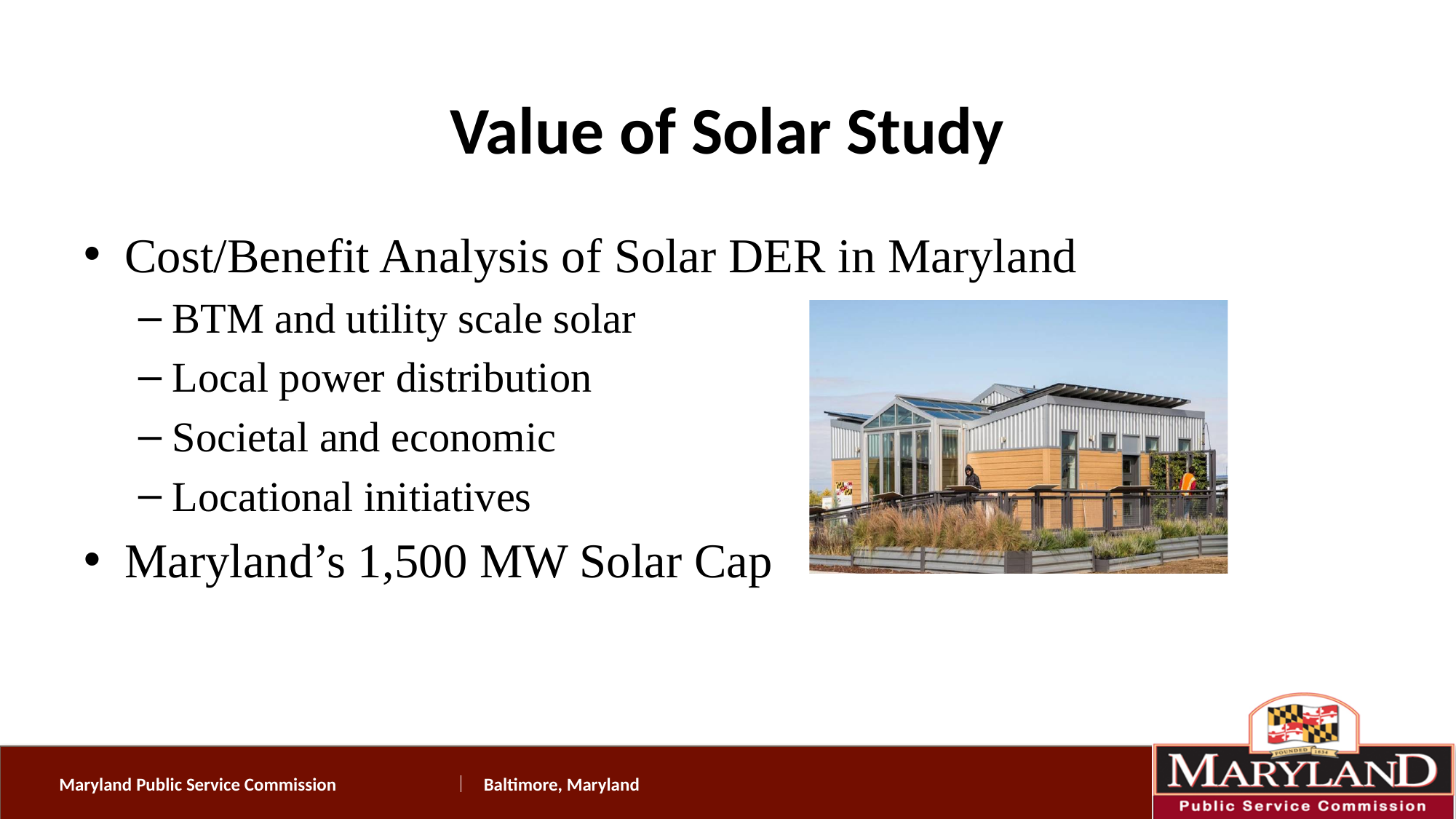

# Value of Solar Study
Cost/Benefit Analysis of Solar DER in Maryland
BTM and utility scale solar
Local power distribution
Societal and economic
Locational initiatives
Maryland’s 1,500 MW Solar Cap